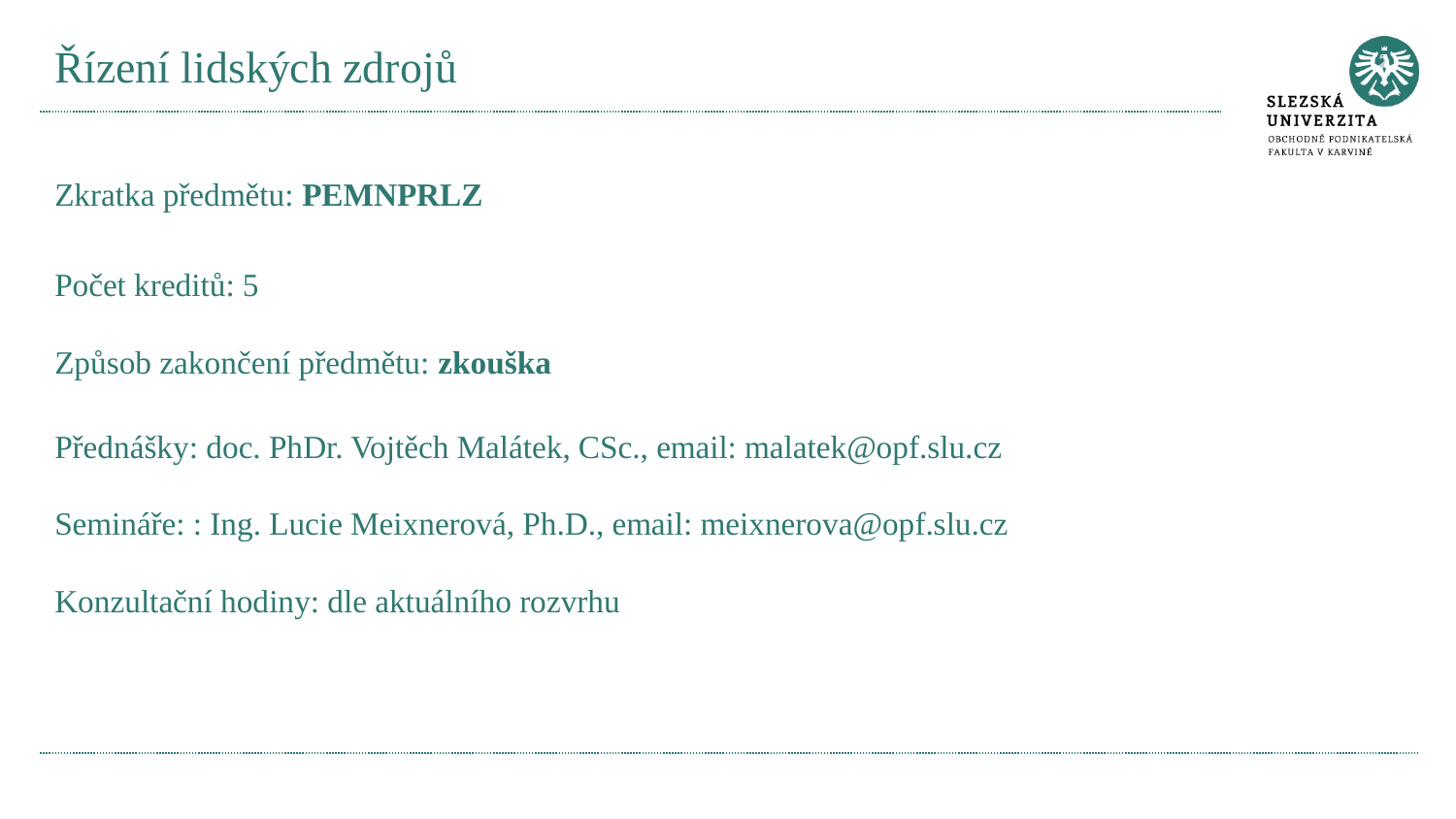

# Řízení lidských zdrojů
Zkratka předmětu: PEMNPRLZ
Počet kreditů: 5
Způsob zakončení předmětu: zkouška
Přednášky: doc. PhDr. Vojtěch Malátek, CSc., email: malatek@opf.slu.cz
Semináře: : Ing. Lucie Meixnerová, Ph.D., email: meixnerova@opf.slu.cz
Konzultační hodiny: dle aktuálního rozvrhu